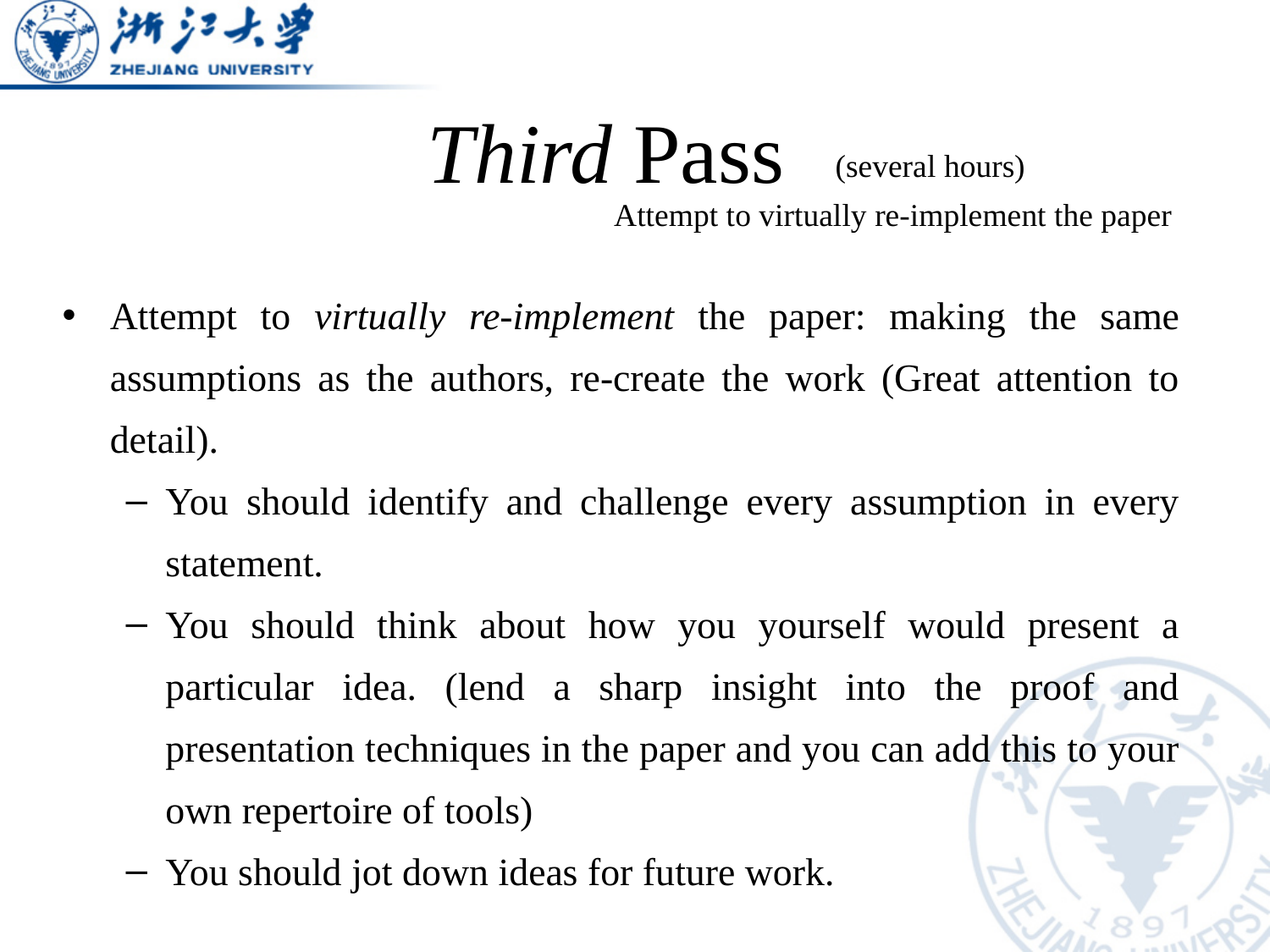

# Third Pass
(several hours)
Attempt to virtually re-implement the paper
Attempt to virtually re-implement the paper: making the same assumptions as the authors, re-create the work (Great attention to detail).
You should identify and challenge every assumption in every statement.
You should think about how you yourself would present a particular idea. (lend a sharp insight into the proof and presentation techniques in the paper and you can add this to your own repertoire of tools)
You should jot down ideas for future work.